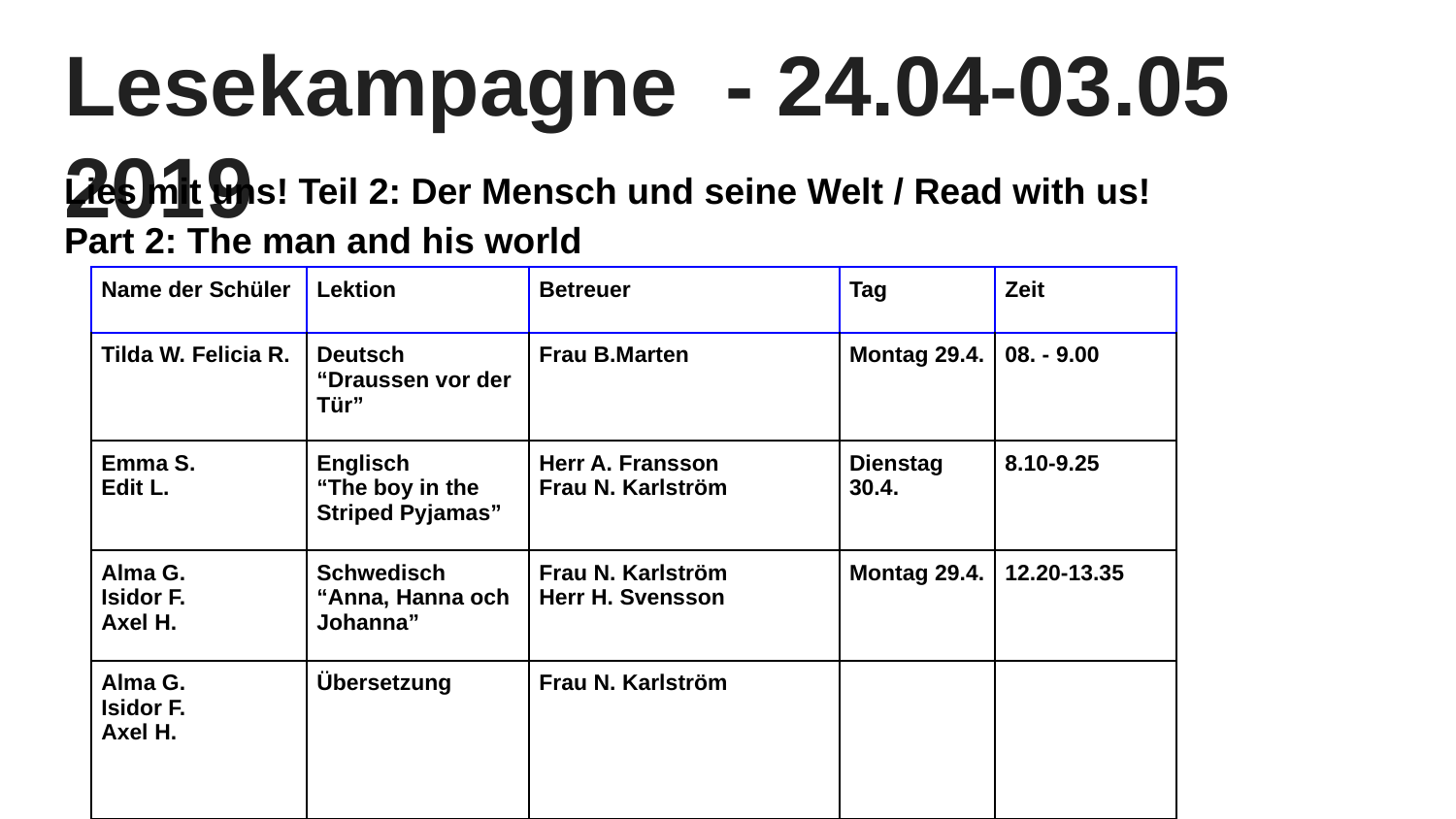

# Lesekampagne  - 24.04-03.05 2019

Lies mit uns! Teil 2: Der Mensch und seine Welt / Read with us! Part 2: The man and his world

| Name der Schüler | Lektion | Betreuer | Tag | Zeit |
| --- | --- | --- | --- | --- |
| Tilda W. Felicia R. | Deutsch “Draussen vor der Tür” | Frau B.Marten | Montag 29.4. | 08. - 9.00 |
| Emma S. Edit L. | Englisch “The boy in the Striped Pyjamas” | Herr A. Fransson Frau N. Karlström | Dienstag 30.4. | 8.10-9.25 |
| Alma G. Isidor F. Axel H. | Schwedisch “Anna, Hanna och Johanna” | Frau N. Karlström Herr H. Svensson | Montag 29.4. | 12.20-13.35 |
| Alma G. Isidor F. Axel H. | Übersetzung | Frau N. Karlström |  |  |